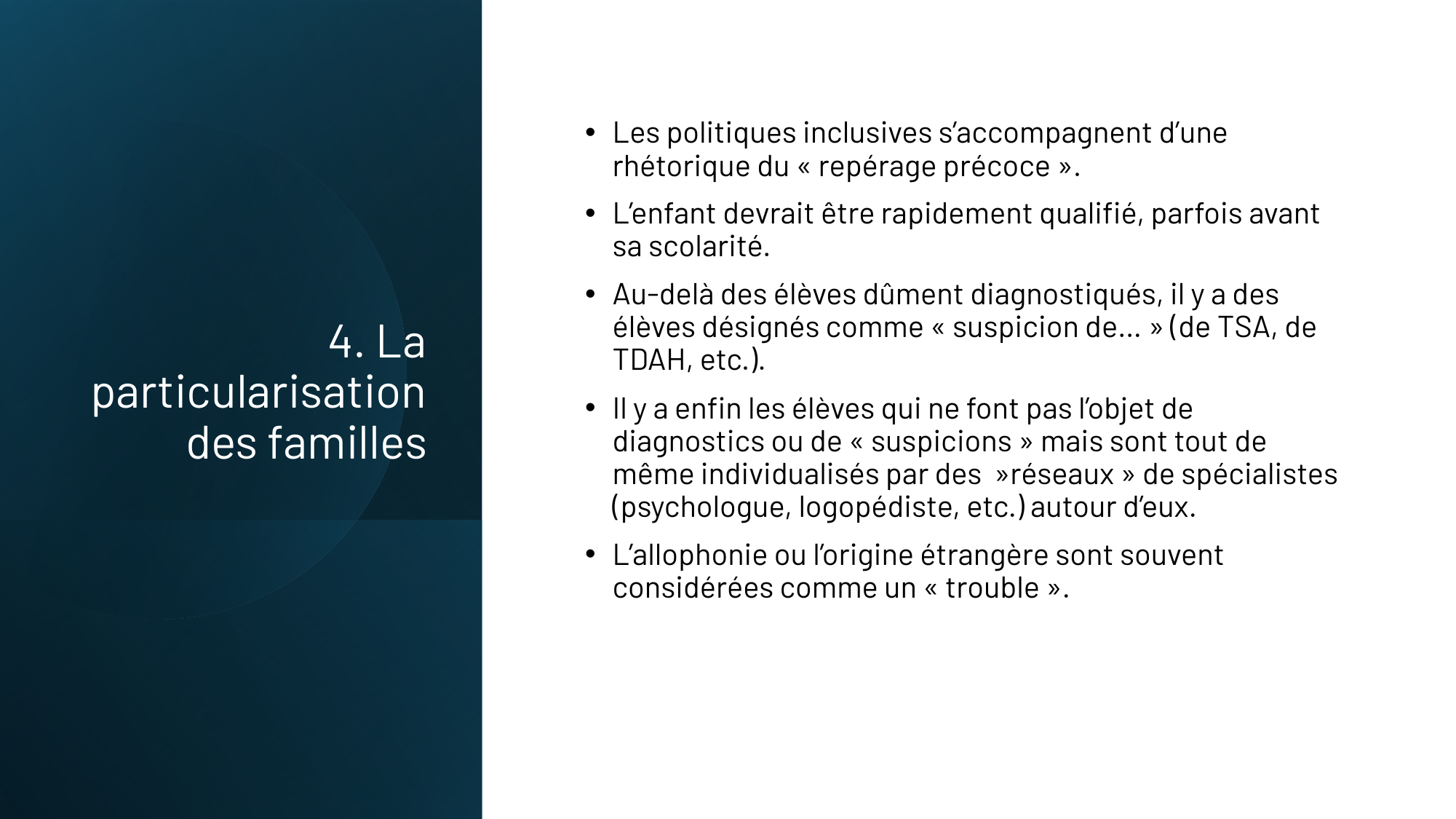

# 4. La particularisation des familles
Les politiques inclusives s’accompagnent d’une rhétorique du « repérage précoce ».
L’enfant devrait être rapidement qualifié, parfois avant sa scolarité.
Au-delà des élèves dûment diagnostiqués, il y a des élèves désignés comme « suspicion de… » (de TSA, de TDAH, etc.).
Il y a enfin les élèves qui ne font pas l’objet de diagnostics ou de « suspicions » mais sont tout de même individualisés par des  »réseaux » de spécialistes (psychologue, logopédiste, etc.) autour d’eux.
L’allophonie ou l’origine étrangère sont souvent considérées comme un « trouble ».